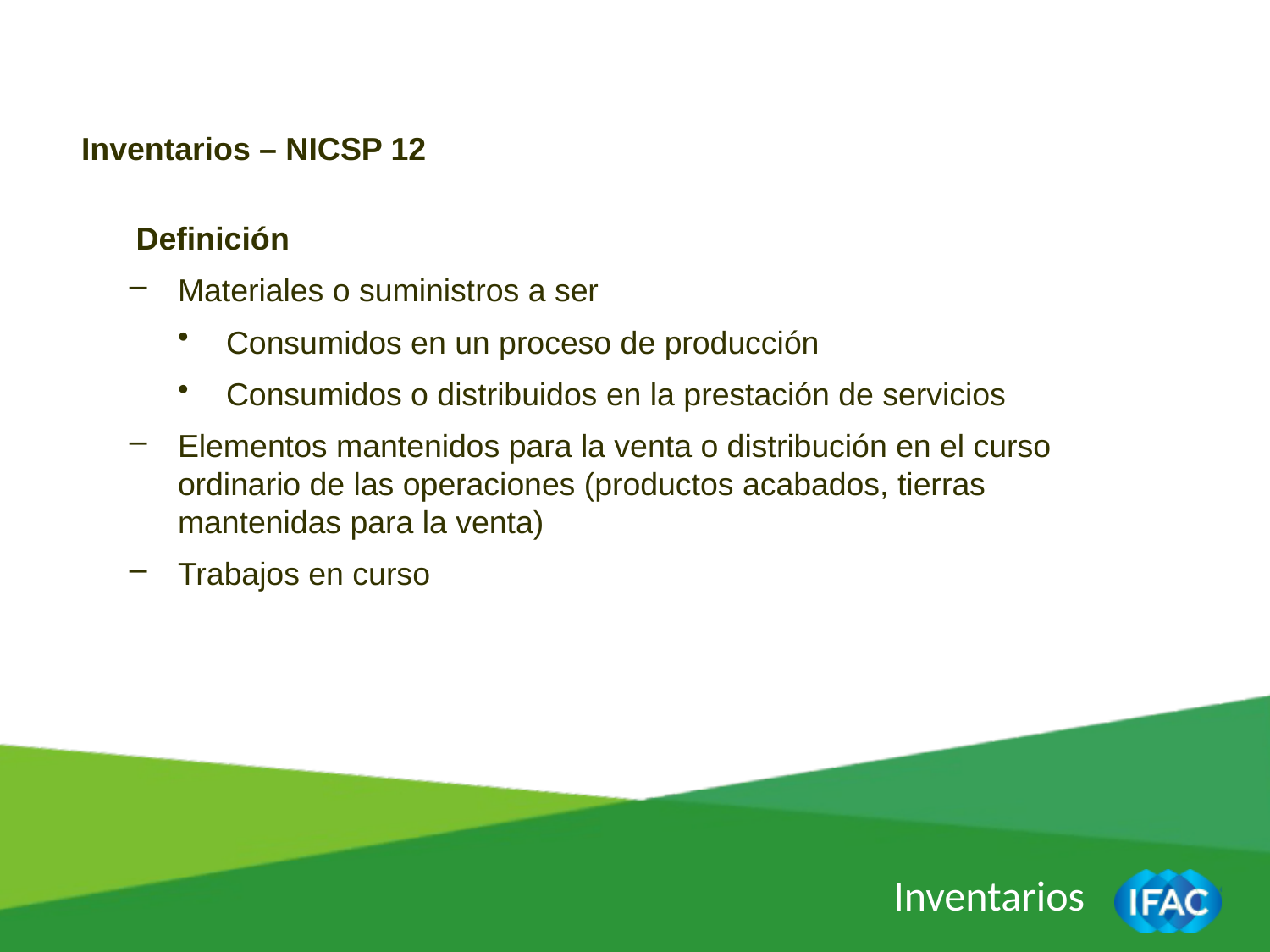

Inventarios – NICSP 12

Definición
Materiales o suministros a ser
Consumidos en un proceso de producción
Consumidos o distribuidos en la prestación de servicios
Elementos mantenidos para la venta o distribución en el curso ordinario de las operaciones (productos acabados, tierras mantenidas para la venta)
Trabajos en curso

Inventarios